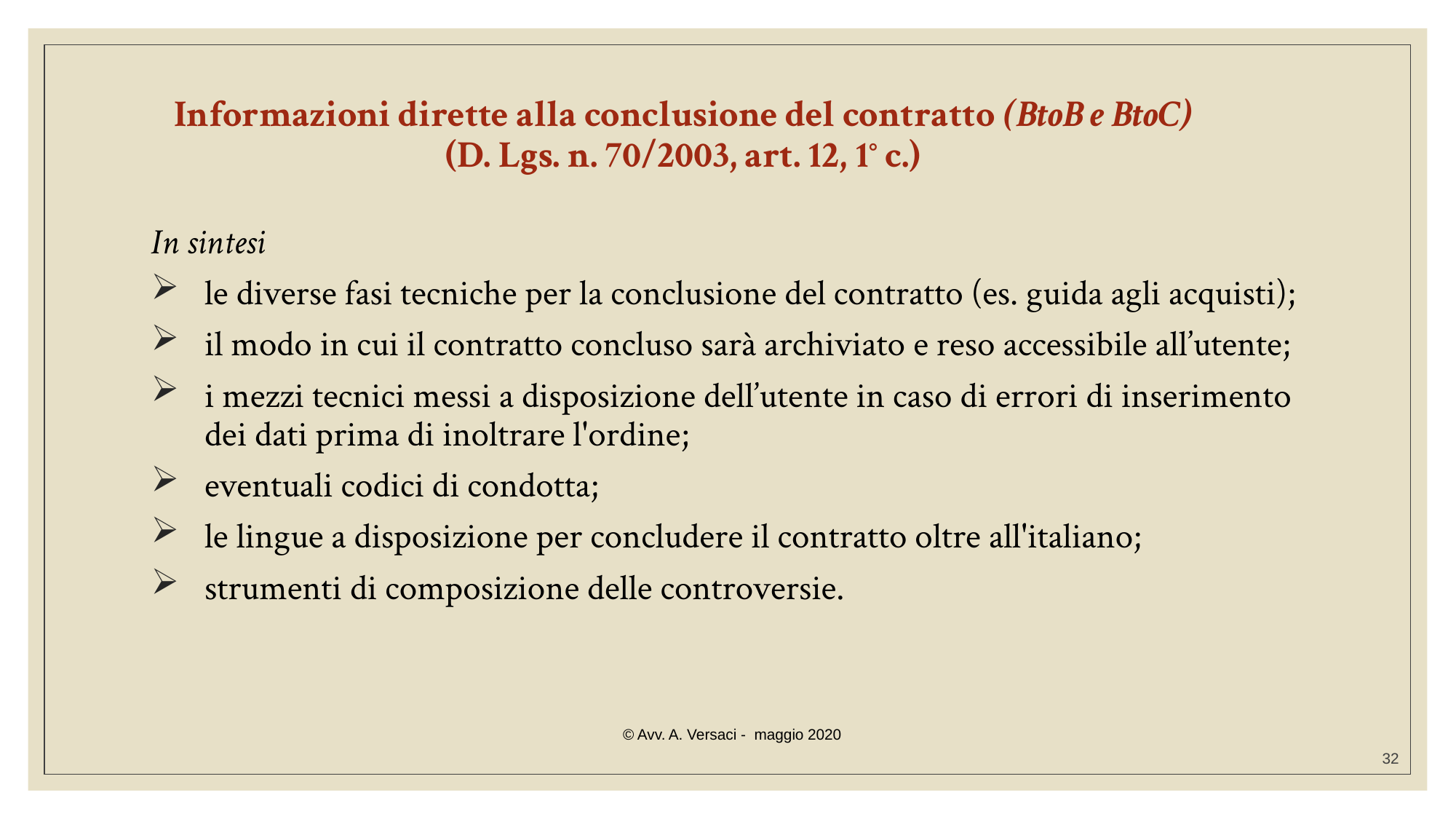

Informazioni dirette alla conclusione del contratto (BtoB e BtoC)
(D. Lgs. n. 70/2003, art. 12, 1° c.)
In sintesi
le diverse fasi tecniche per la conclusione del contratto (es. guida agli acquisti);
il modo in cui il contratto concluso sarà archiviato e reso accessibile all’utente;
i mezzi tecnici messi a disposizione dell’utente in caso di errori di inserimento dei dati prima di inoltrare l'ordine;
eventuali codici di condotta;
le lingue a disposizione per concludere il contratto oltre all'italiano;
strumenti di composizione delle controversie.

© Avv. A. Versaci -  maggio 2020
32